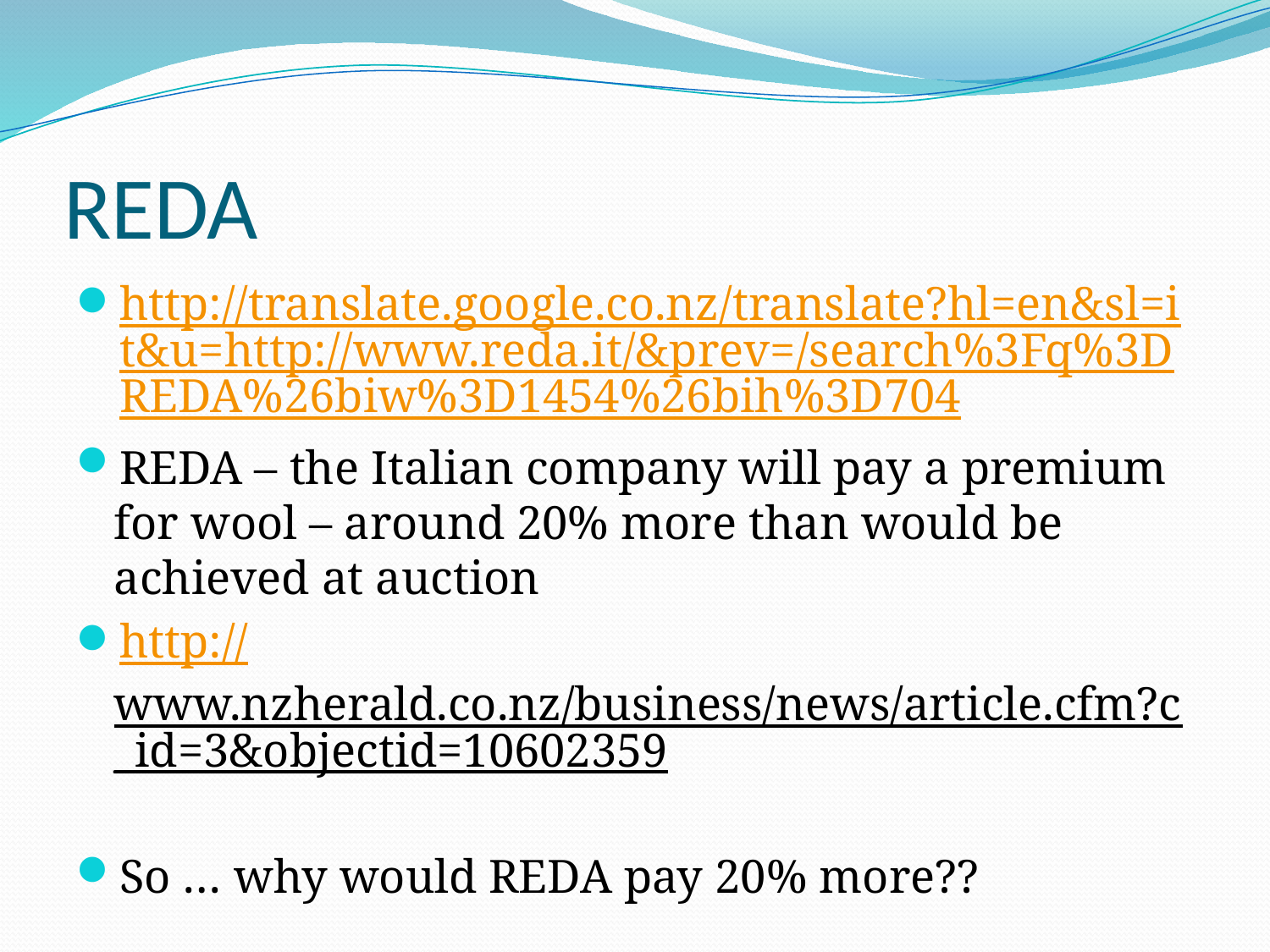

# REDA
http://translate.google.co.nz/translate?hl=en&sl=it&u=http://www.reda.it/&prev=/search%3Fq%3DREDA%26biw%3D1454%26bih%3D704
REDA – the Italian company will pay a premium for wool – around 20% more than would be achieved at auction
http://www.nzherald.co.nz/business/news/article.cfm?c_id=3&objectid=10602359
So … why would REDA pay 20% more??